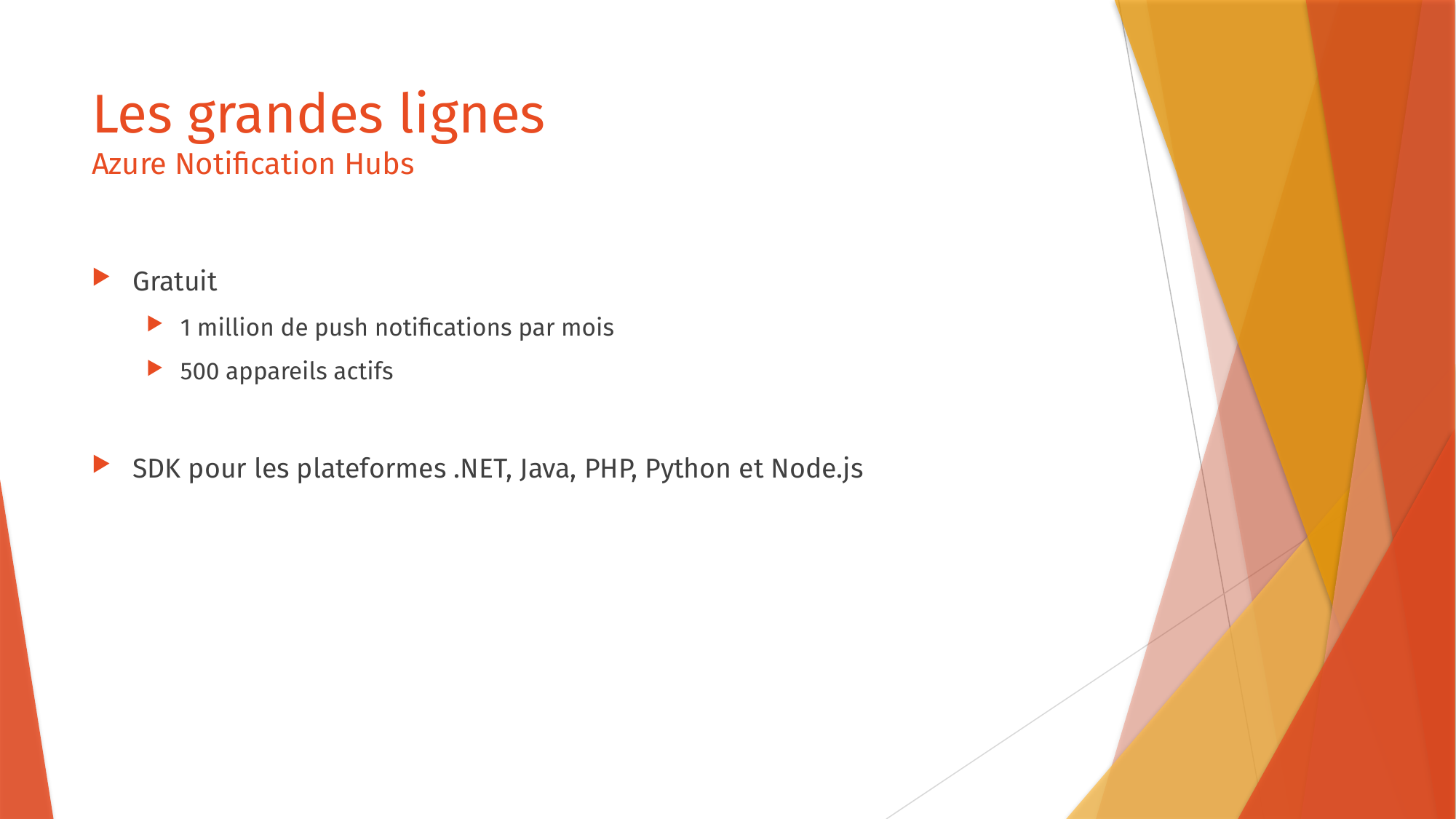

# Les grandes lignes Azure Notification Hubs
Gratuit
1 million de push notifications par mois
500 appareils actifs

SDK pour les plateformes .NET, Java, PHP, Python et Node.js